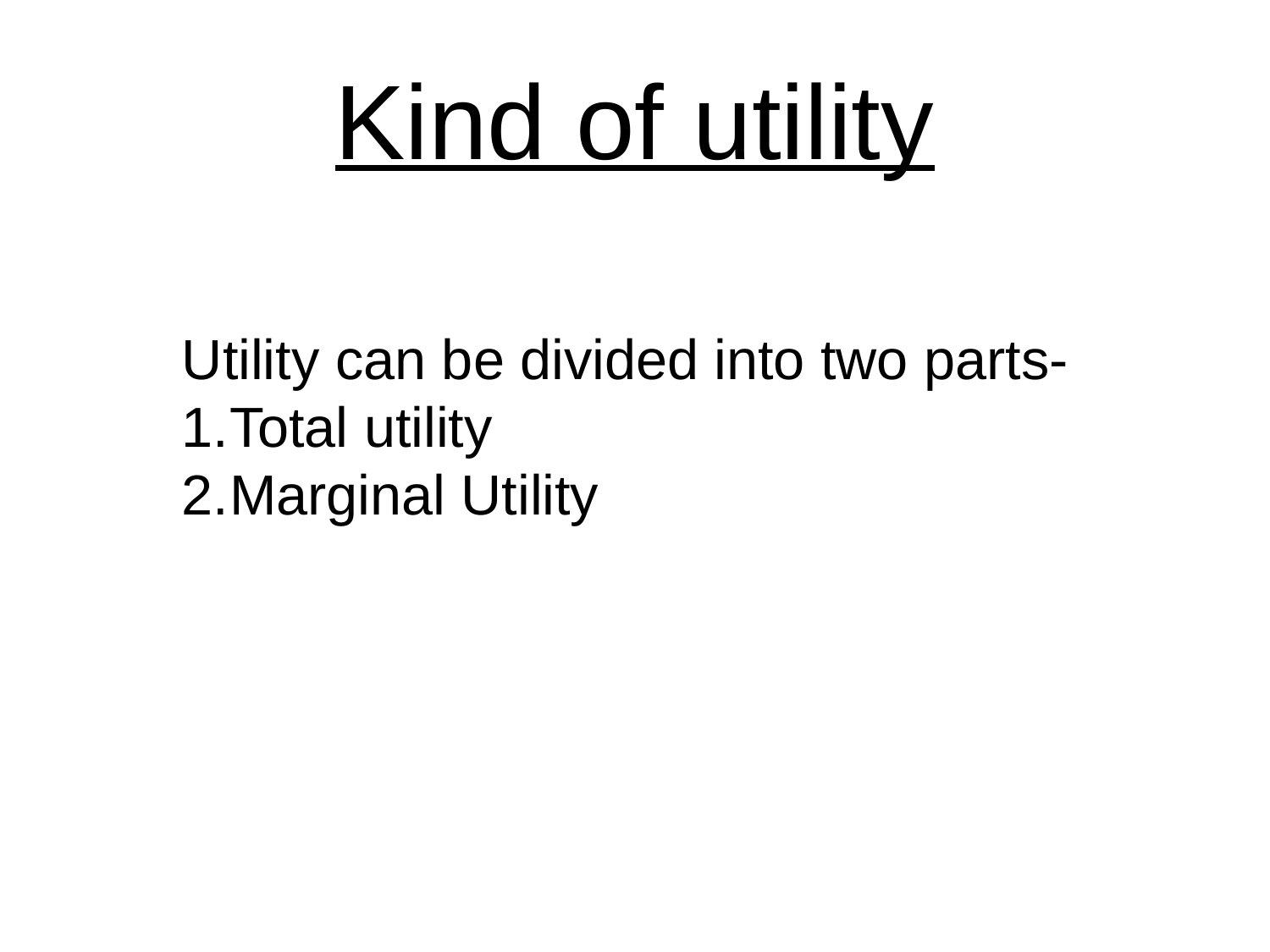

# Kind of utility
Utility can be divided into two parts-
Total utility
Marginal Utility